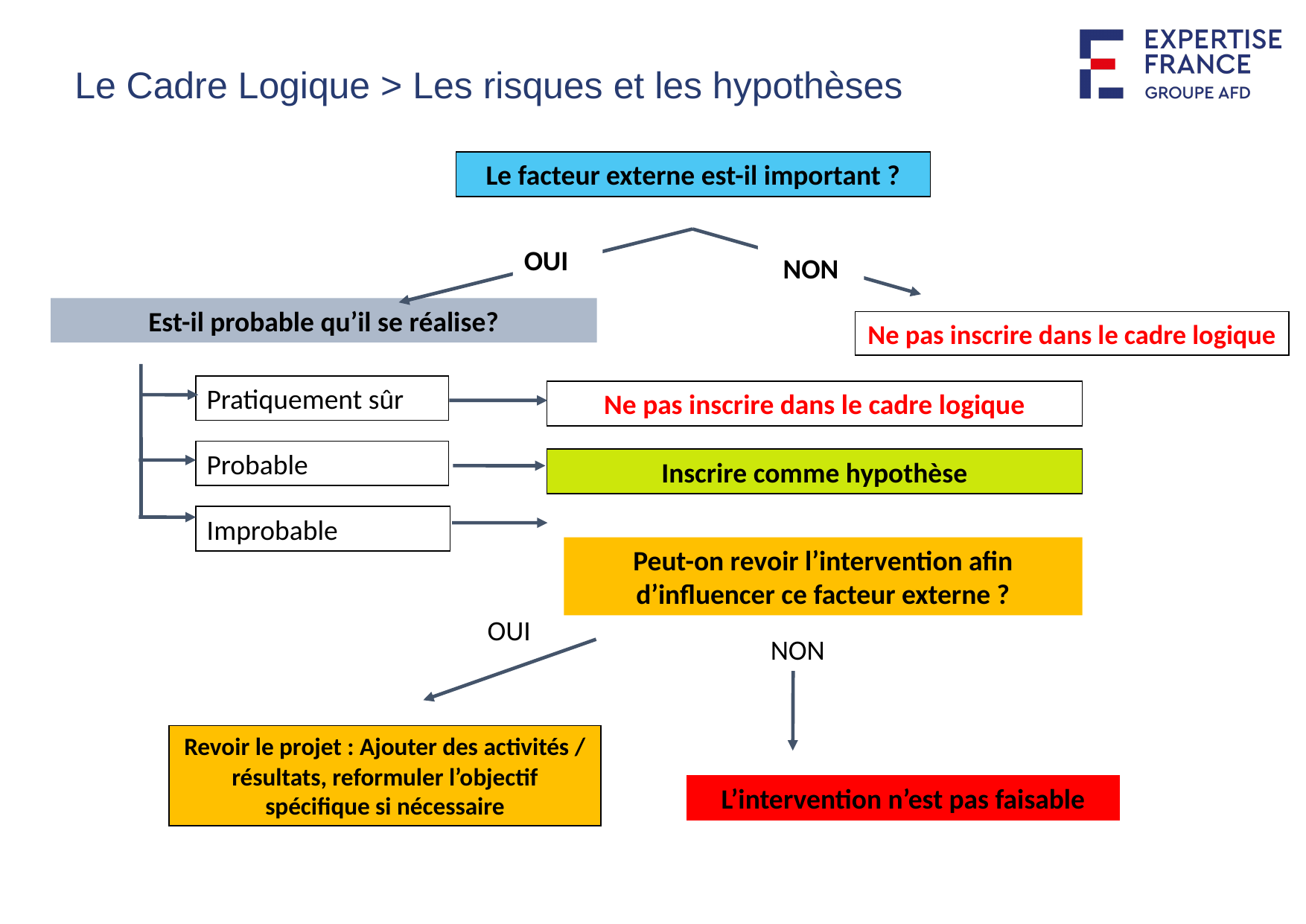

Le Cadre Logique > Les risques et les hypothèses
Le facteur externe est-il important ?

OUI
NON
Est-il probable qu’il se réalise?
Ne pas inscrire dans le cadre logique

Pratiquement sûr
Ne pas inscrire dans le cadre logique

Probable
Inscrire comme hypothèse

Improbable

Peut-on revoir l’intervention afin d’influencer ce facteur externe ?
OUI
NON

21
Revoir le projet : Ajouter des activités / résultats, reformuler l’objectif spécifique si nécessaire
L’intervention n’est pas faisable